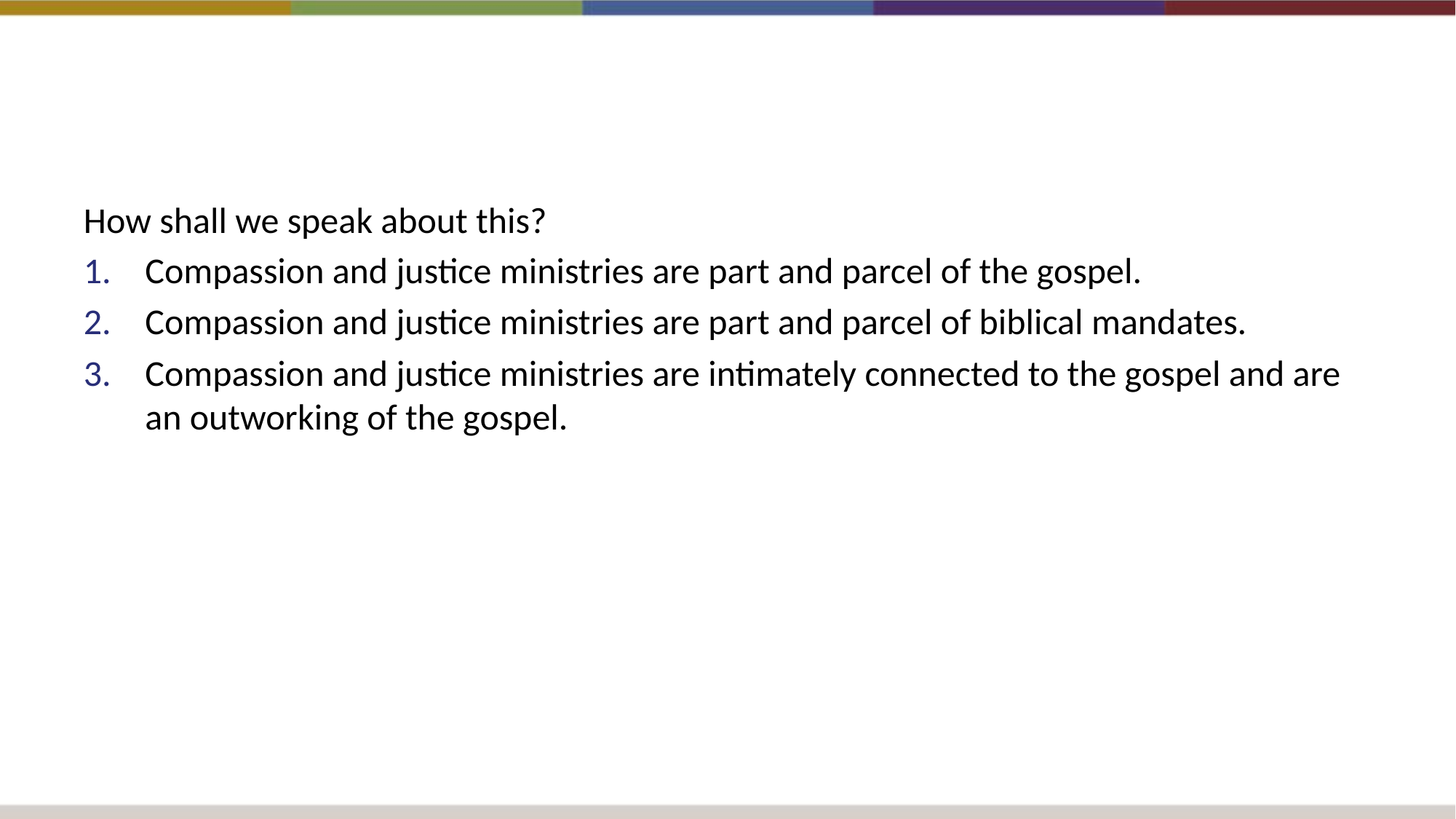

How shall we speak about this?
Compassion and justice ministries are part and parcel of the gospel.
Compassion and justice ministries are part and parcel of biblical mandates.
Compassion and justice ministries are intimately connected to the gospel and are an outworking of the gospel.